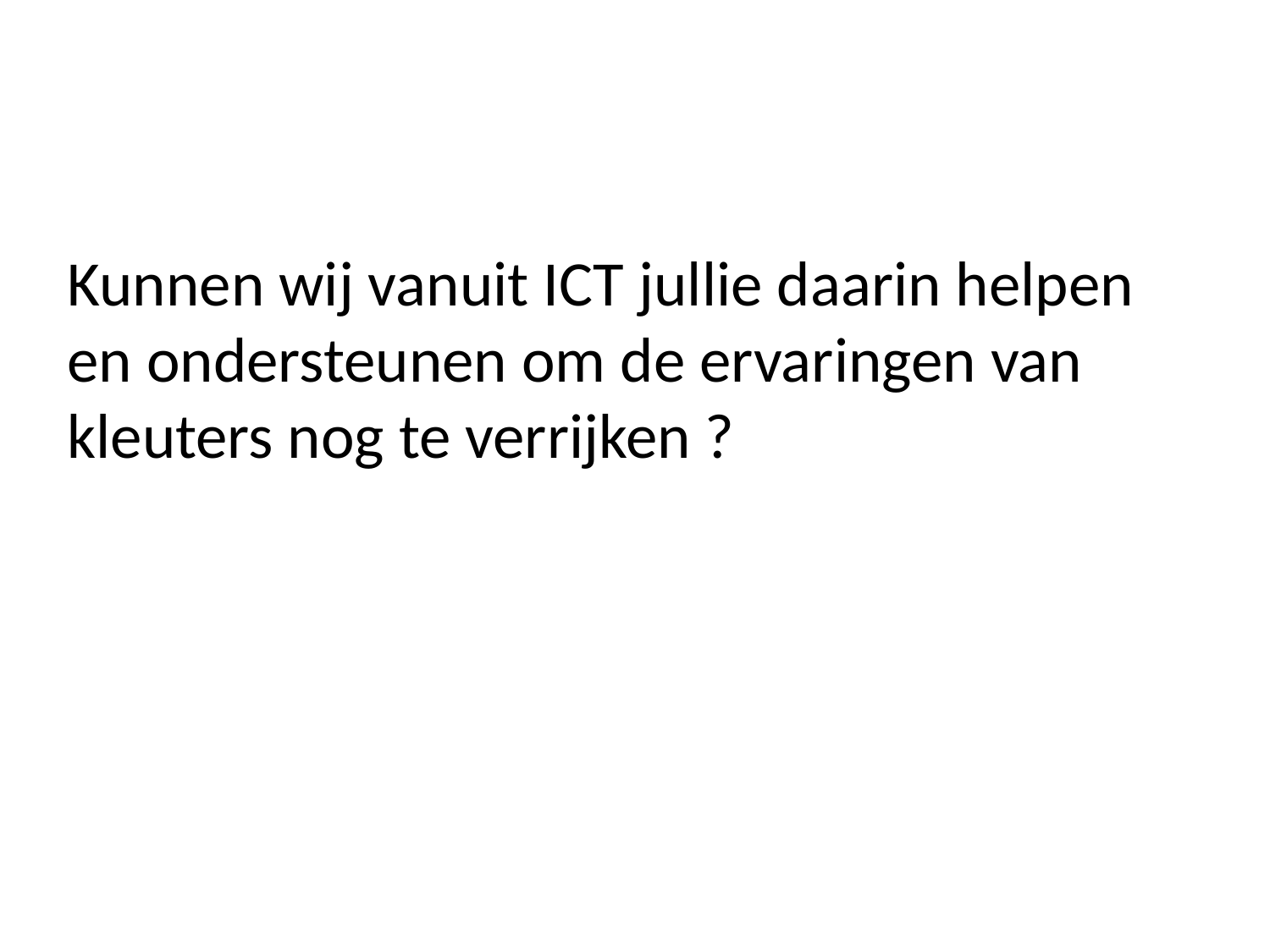

Kunnen wij vanuit ICT jullie daarin helpen en ondersteunen om de ervaringen van kleuters nog te verrijken ?